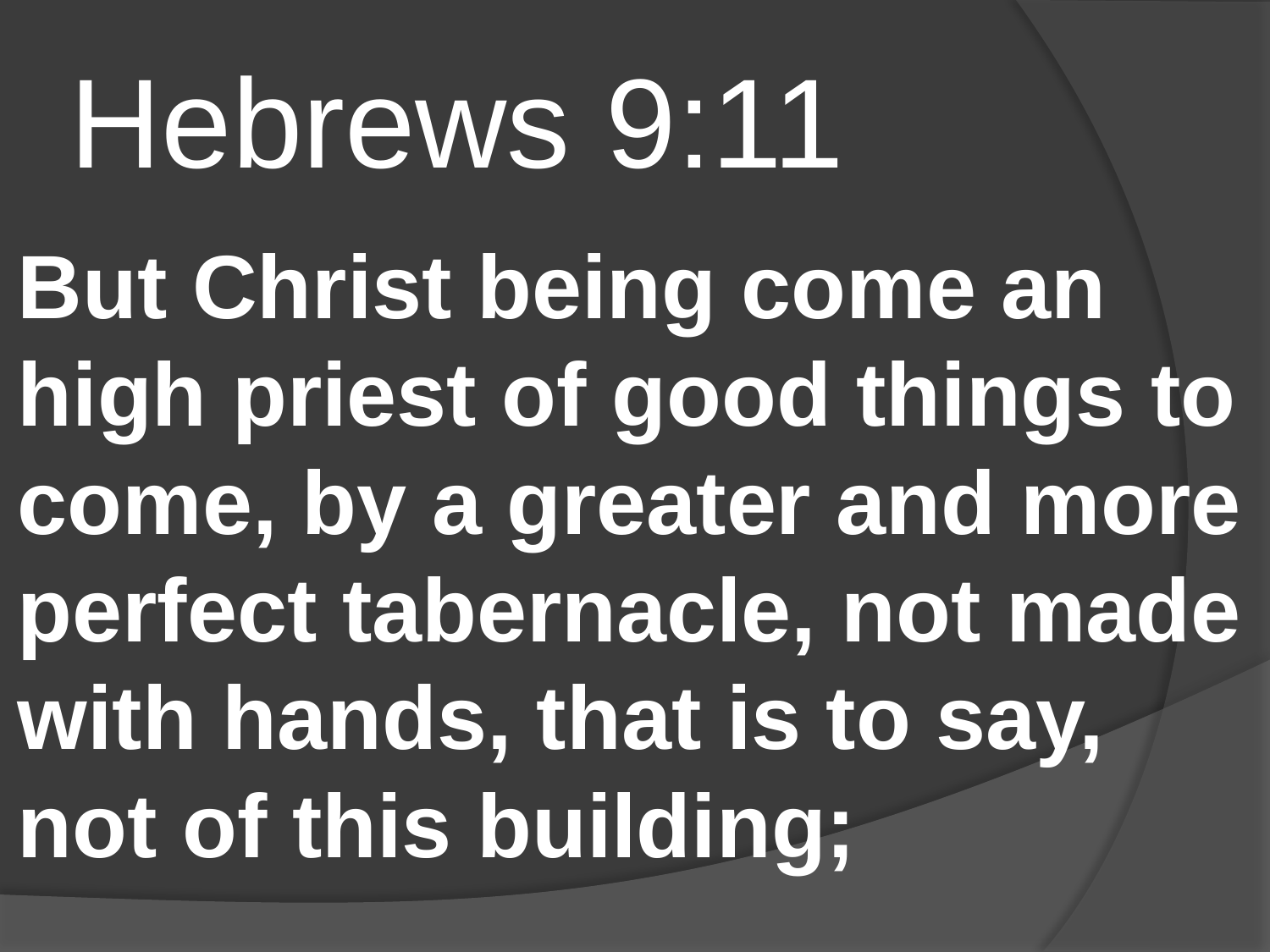

# Hebrews 9:11
But Christ being come an high priest of good things to come, by a greater and more perfect tabernacle, not made with hands, that is to say, not of this building;